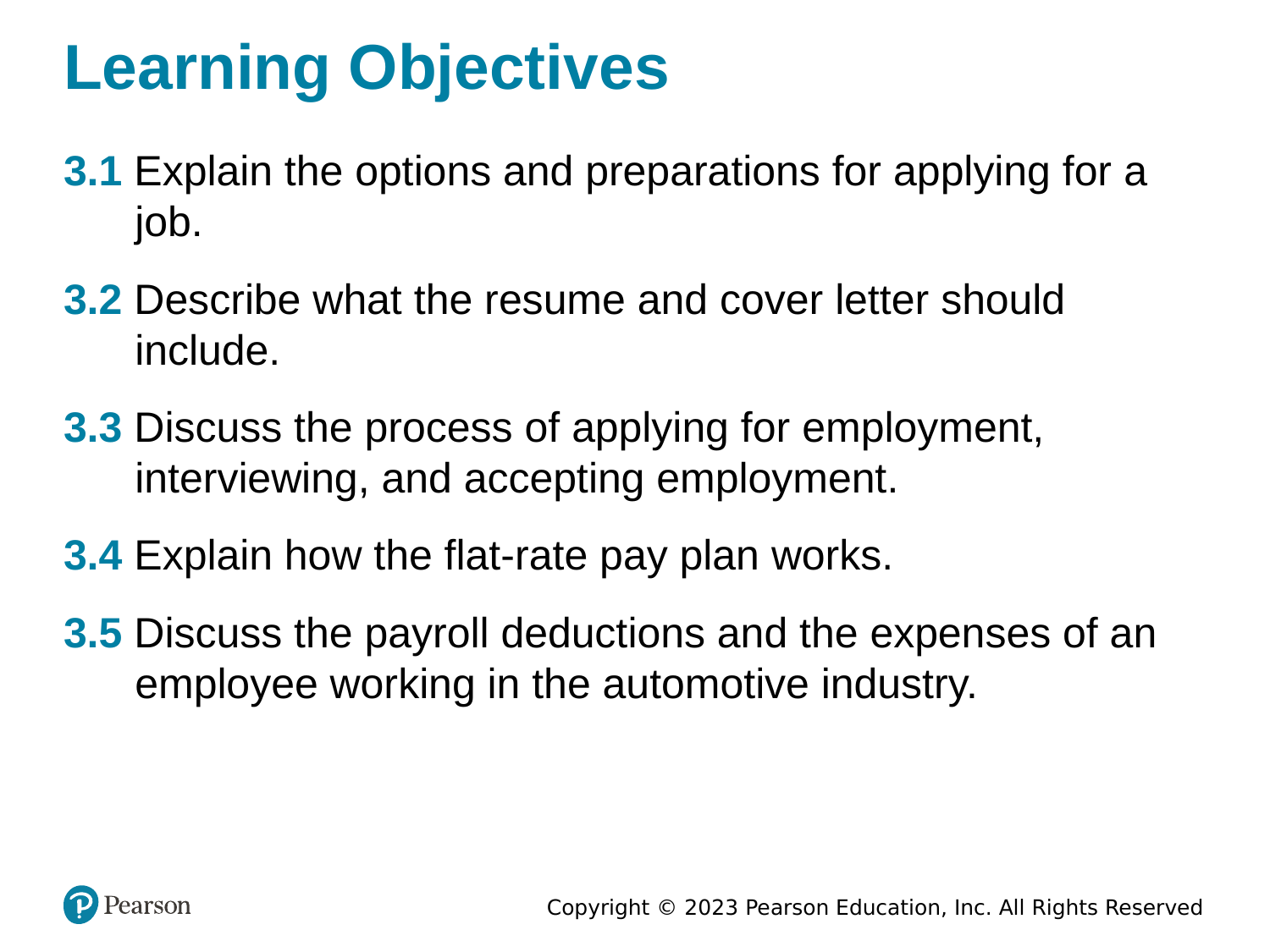

# Learning Objectives
3.1 Explain the options and preparations for applying for a job.
3.2 Describe what the resume and cover letter should include.
3.3 Discuss the process of applying for employment, interviewing, and accepting employment.
3.4 Explain how the flat-rate pay plan works.
3.5 Discuss the payroll deductions and the expenses of an employee working in the automotive industry.